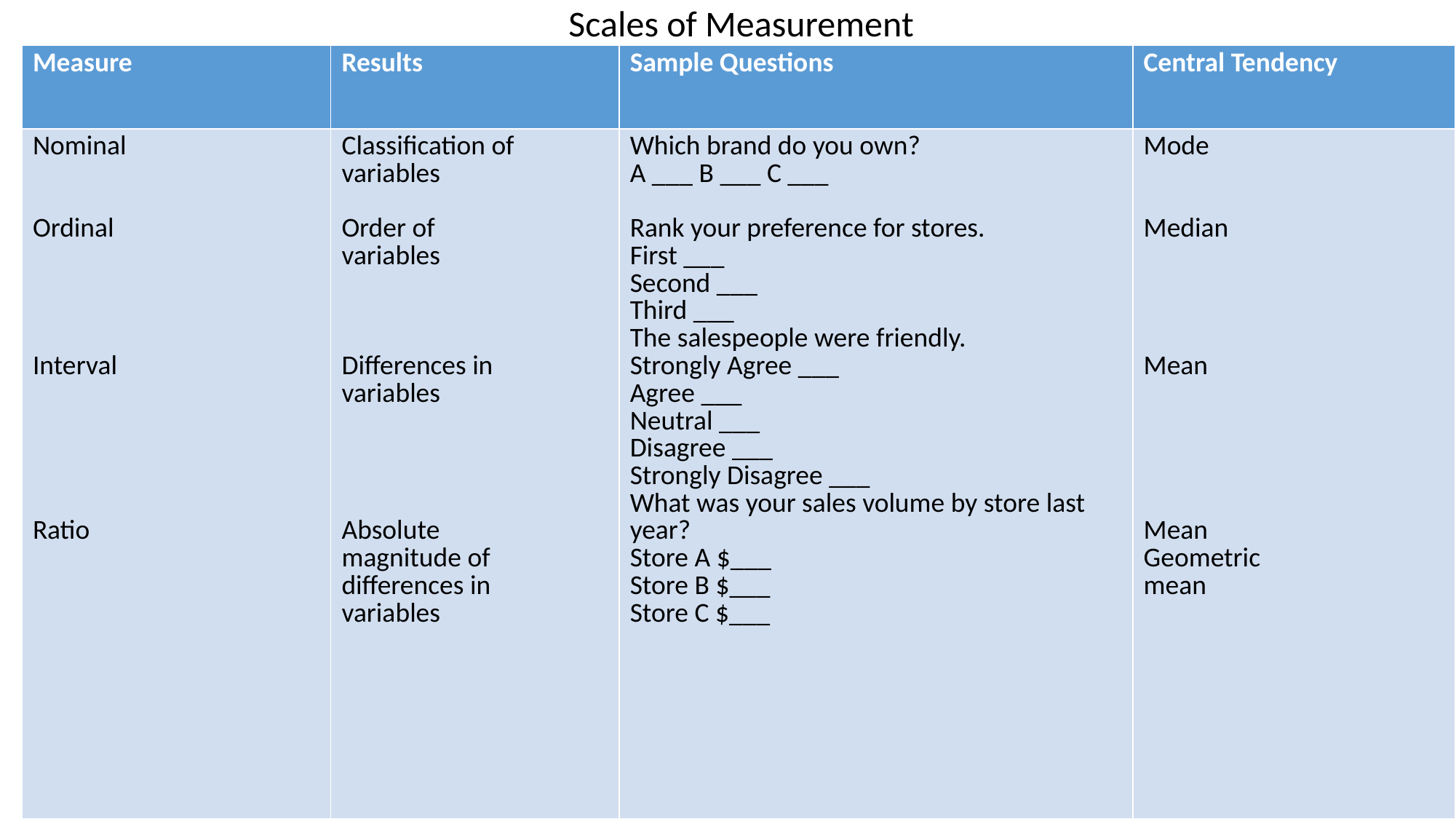

Scales of Measurement
| Measure | Results | Sample Questions | Central Tendency |
| --- | --- | --- | --- |
| Nominal Ordinal Interval Ratio | Classification of variables Order of variables Differences in variables Absolute magnitude of differences in variables | Which brand do you own? A \_\_\_ B \_\_\_ C \_\_\_ Rank your preference for stores. First \_\_\_ Second \_\_\_ Third \_\_\_ The salespeople were friendly. Strongly Agree \_\_\_ Agree \_\_\_ Neutral \_\_\_ Disagree \_\_\_ Strongly Disagree \_\_\_ What was your sales volume by store last year? Store A $\_\_\_ Store B $\_\_\_ Store C $\_\_\_ | Mode Median Mean Mean Geometric mean |